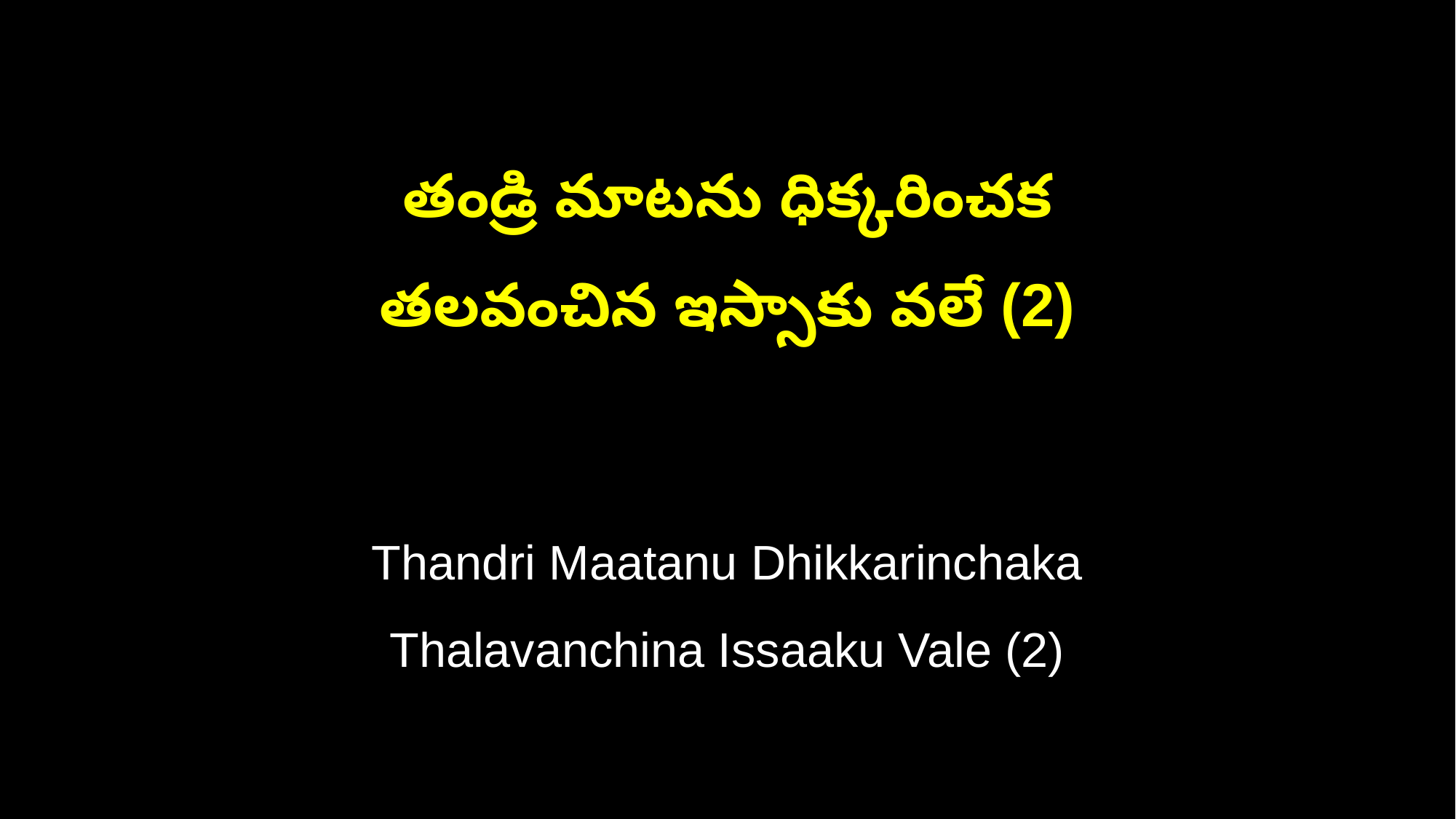

తండ్రి మాటను ధిక్కరించక
తలవంచిన ఇస్సాకు వలే (2)
Thandri Maatanu Dhikkarinchaka
Thalavanchina Issaaku Vale (2)